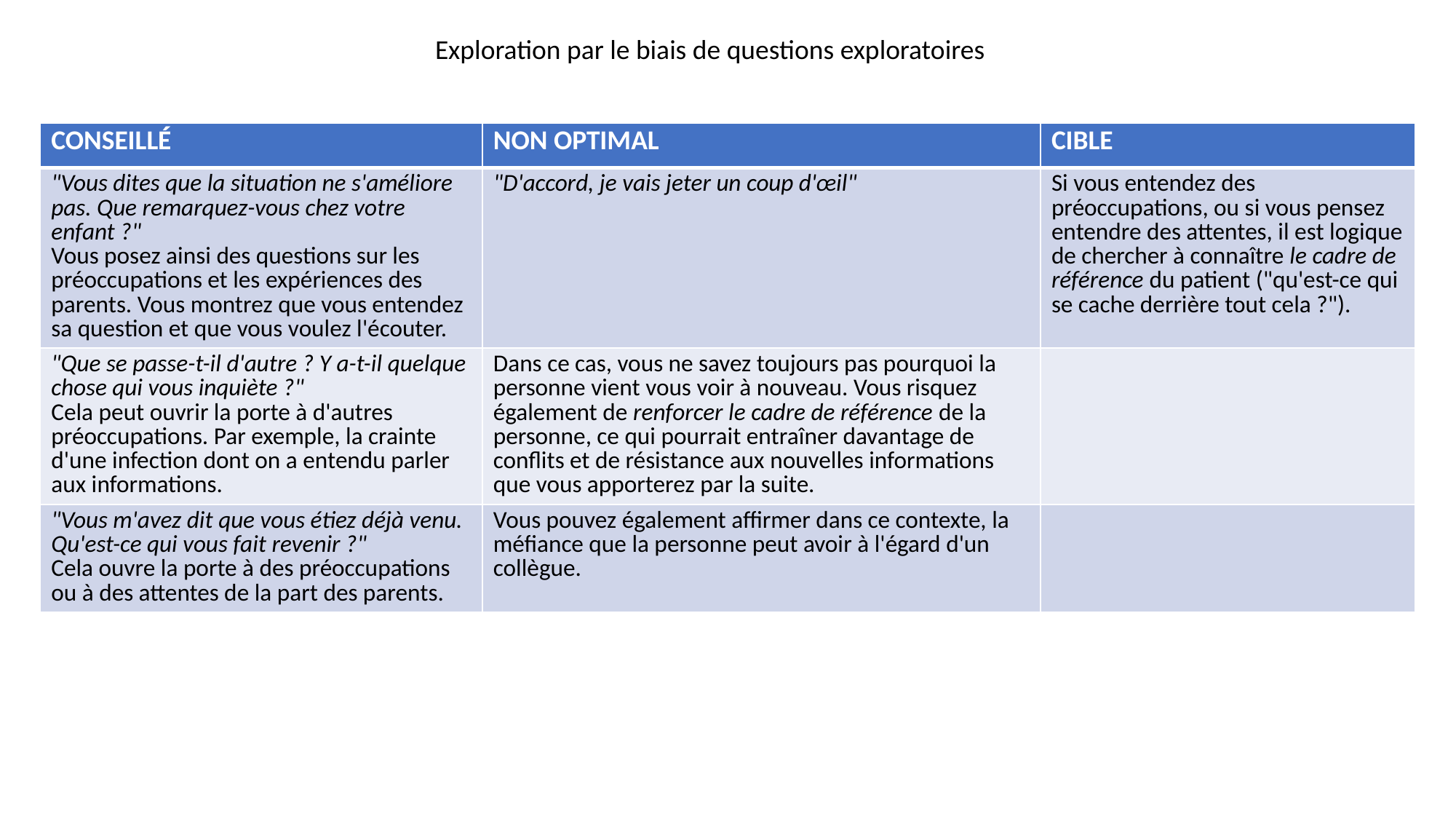

Exploration par le biais de questions exploratoires
| CONSEILLÉ | NON OPTIMAL | CIBLE |
| --- | --- | --- |
| "Vous dites que la situation ne s'améliore pas. Que remarquez-vous chez votre enfant ?" Vous posez ainsi des questions sur les préoccupations et les expériences des parents. Vous montrez que vous entendez sa question et que vous voulez l'écouter. | "D'accord, je vais jeter un coup d'œil" | Si vous entendez des préoccupations, ou si vous pensez entendre des attentes, il est logique de chercher à connaître le cadre de référence du patient ("qu'est-ce qui se cache derrière tout cela ?"). |
| "Que se passe-t-il d'autre ? Y a-t-il quelque chose qui vous inquiète ?" Cela peut ouvrir la porte à d'autres préoccupations. Par exemple, la crainte d'une infection dont on a entendu parler aux informations. | Dans ce cas, vous ne savez toujours pas pourquoi la personne vient vous voir à nouveau. Vous risquez également de renforcer le cadre de référence de la personne, ce qui pourrait entraîner davantage de conflits et de résistance aux nouvelles informations que vous apporterez par la suite. |  |
| "Vous m'avez dit que vous étiez déjà venu. Qu'est-ce qui vous fait revenir ?" Cela ouvre la porte à des préoccupations ou à des attentes de la part des parents. | Vous pouvez également affirmer dans ce contexte, la méfiance que la personne peut avoir à l'égard d'un collègue. |  |